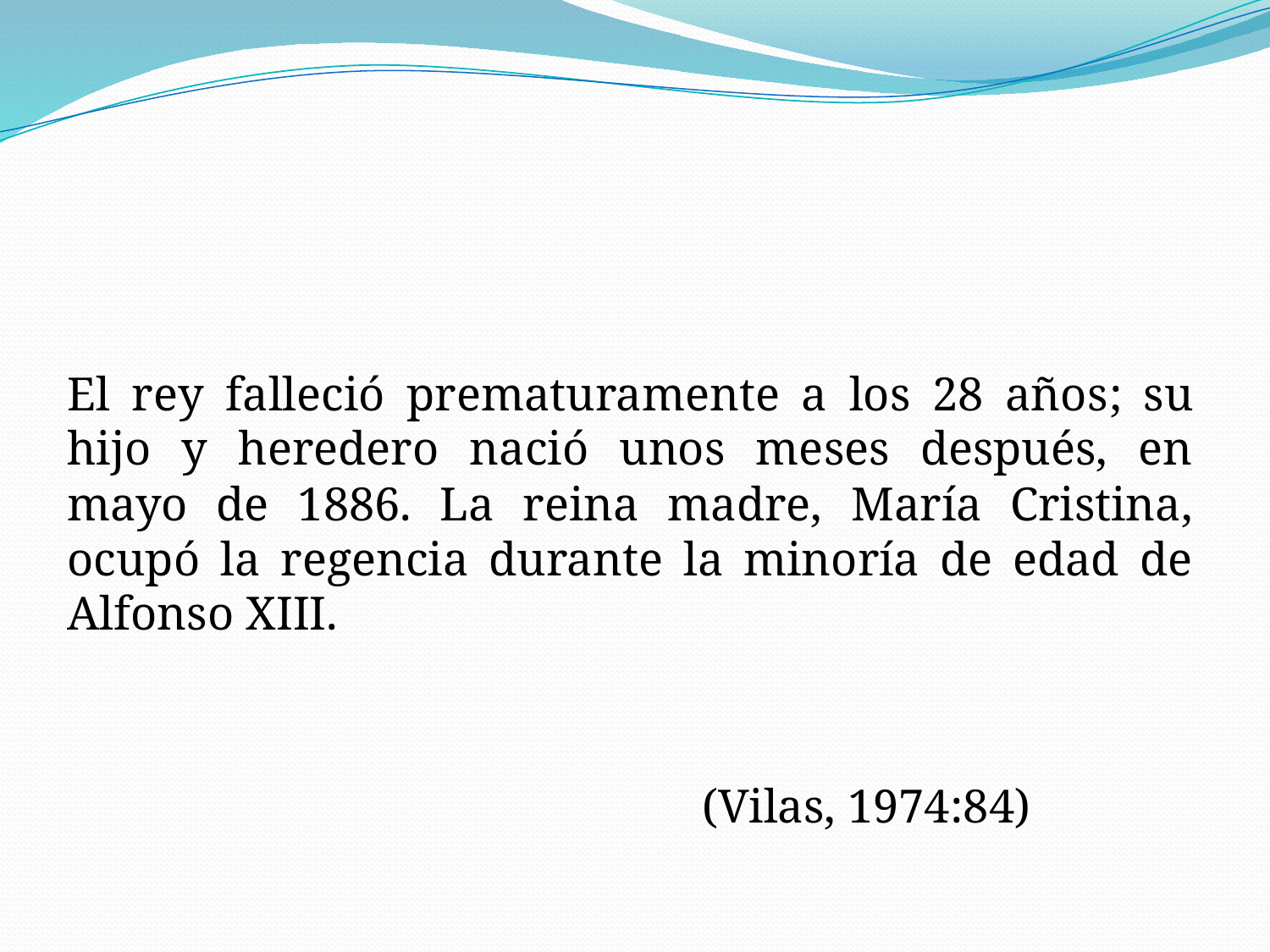

El rey falleció prematuramente a los 28 años; su hijo y heredero nació unos meses después, en mayo de 1886. La reina madre, María Cristina, ocupó la regencia durante la minoría de edad de Alfonso XIII.

					(Vilas, 1974:84)